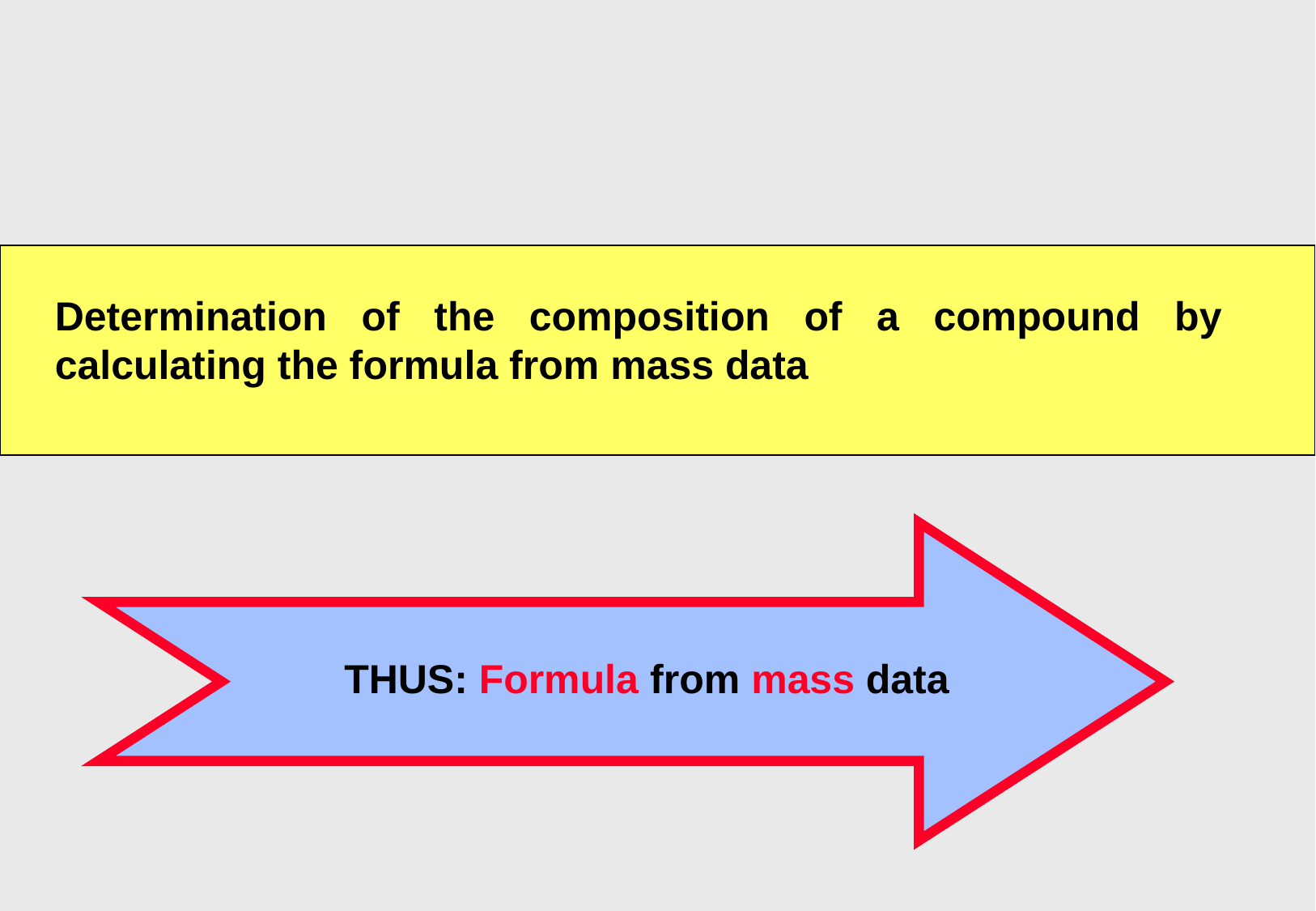

Determination of the composition of a compound by calculating the formula from mass data

THUS: Formula from mass data